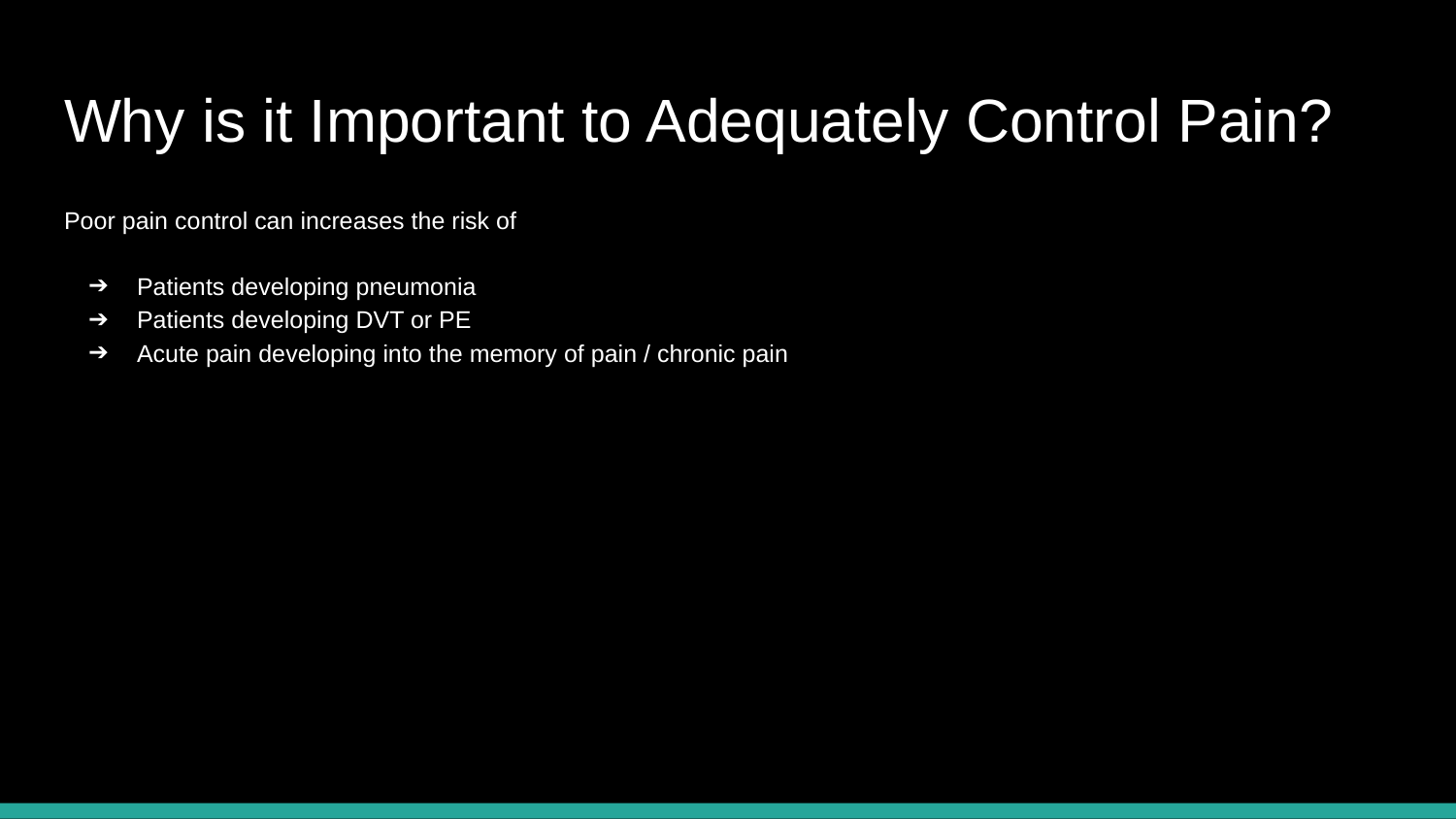

# Why is it Important to Adequately Control Pain?
Poor pain control can increases the risk of
Patients developing pneumonia
Patients developing DVT or PE
Acute pain developing into the memory of pain / chronic pain